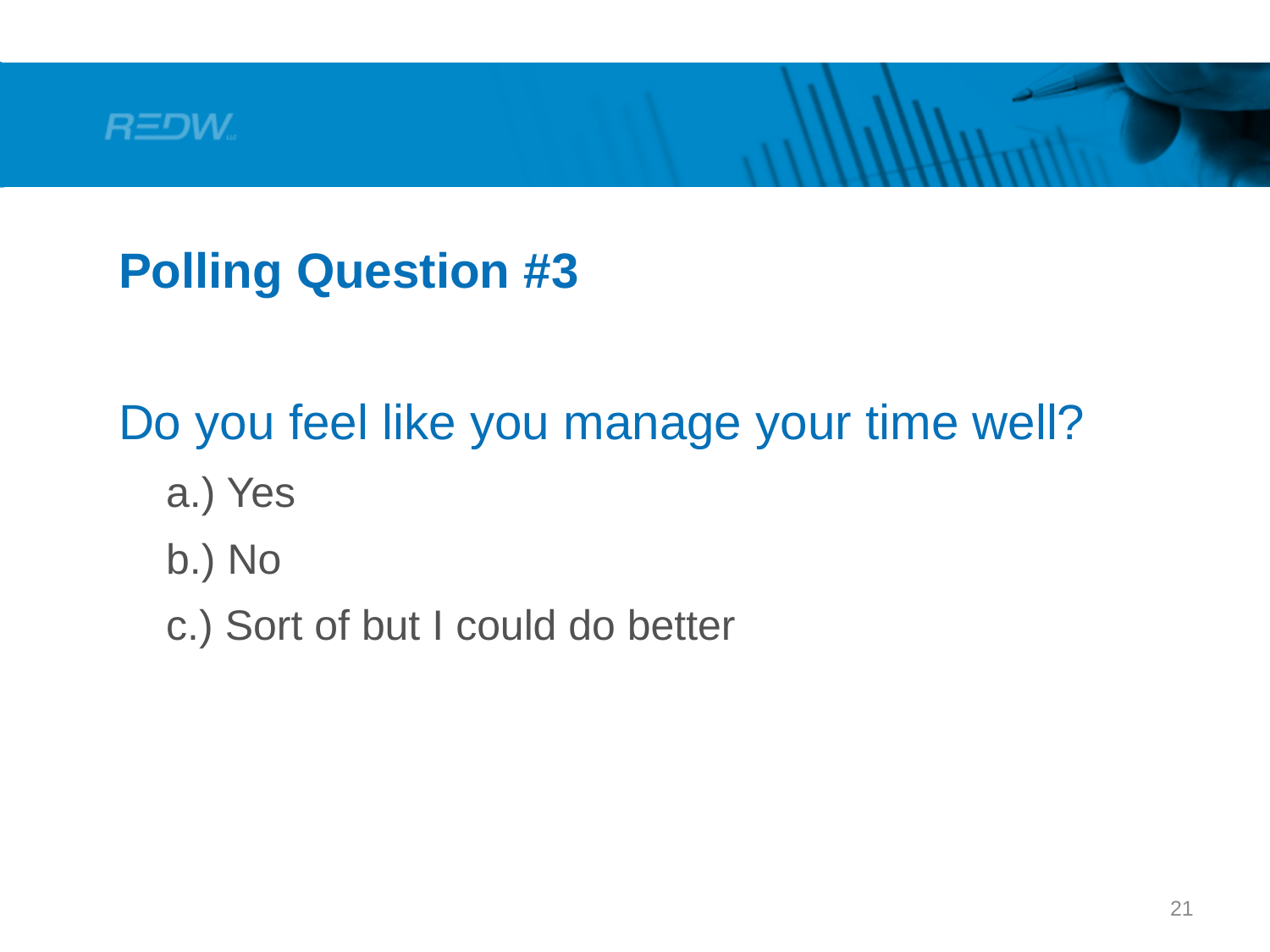

Polling Question #3

Do you feel like you manage your time well?
a.) Yes
b.) No
c.) Sort of but I could do better
21